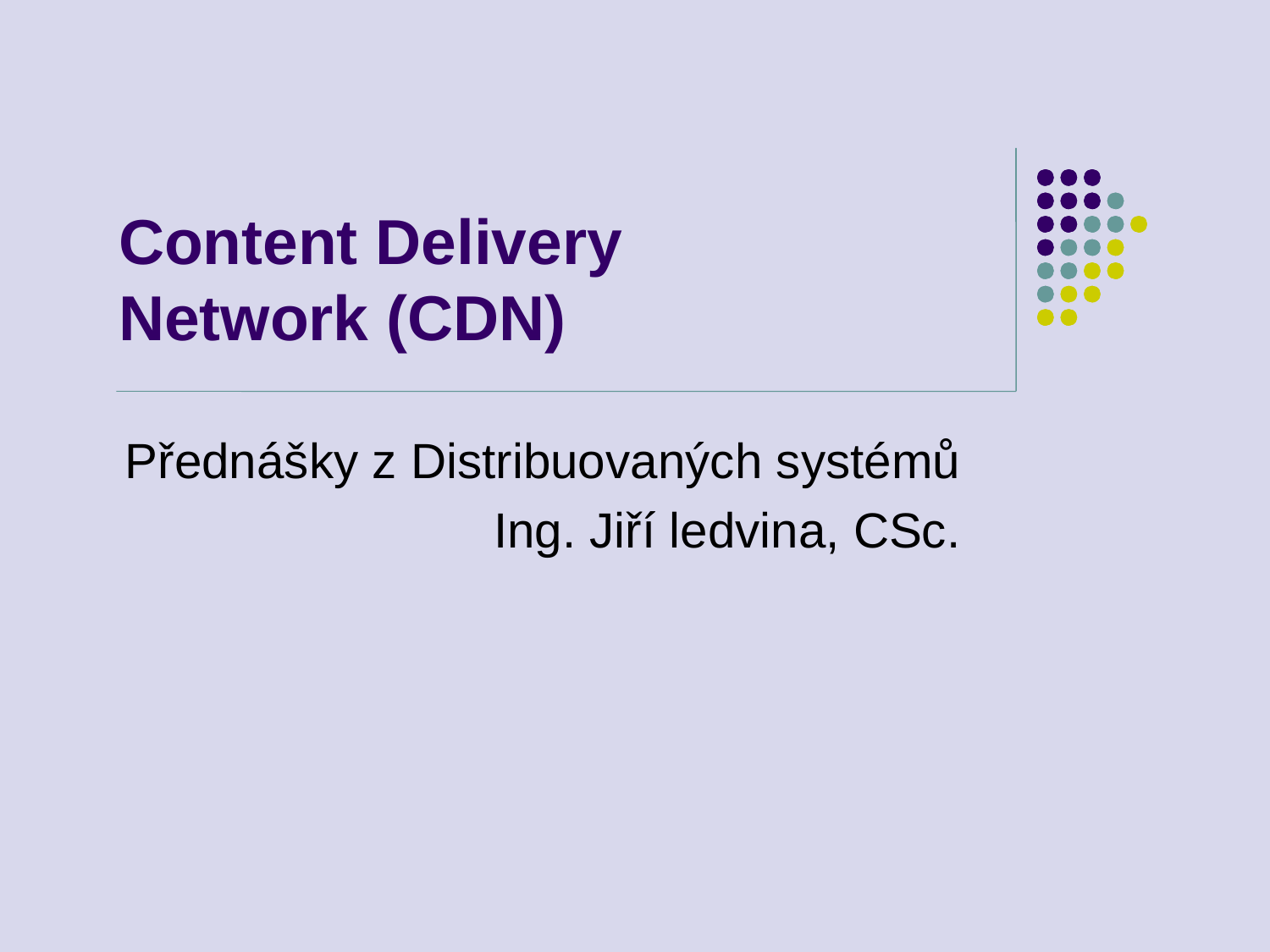

# Content Delivery Network (CDN)
Přednášky z Distribuovaných systémů
Ing. Jiří ledvina, CSc.